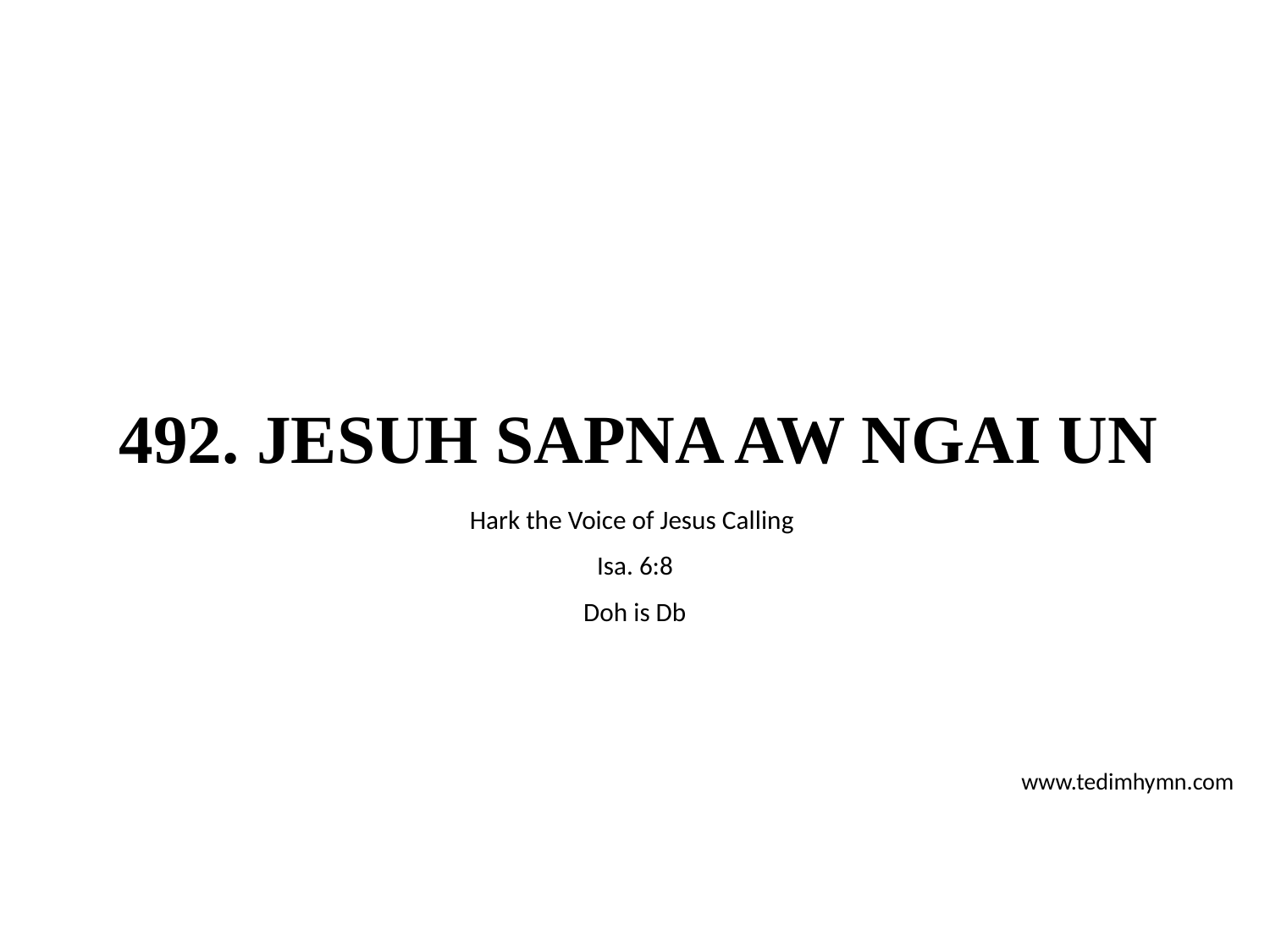

# 492. JESUH SAPNA AW NGAI UN
Hark the Voice of Jesus Calling
Isa. 6:8
Doh is Db
www.tedimhymn.com